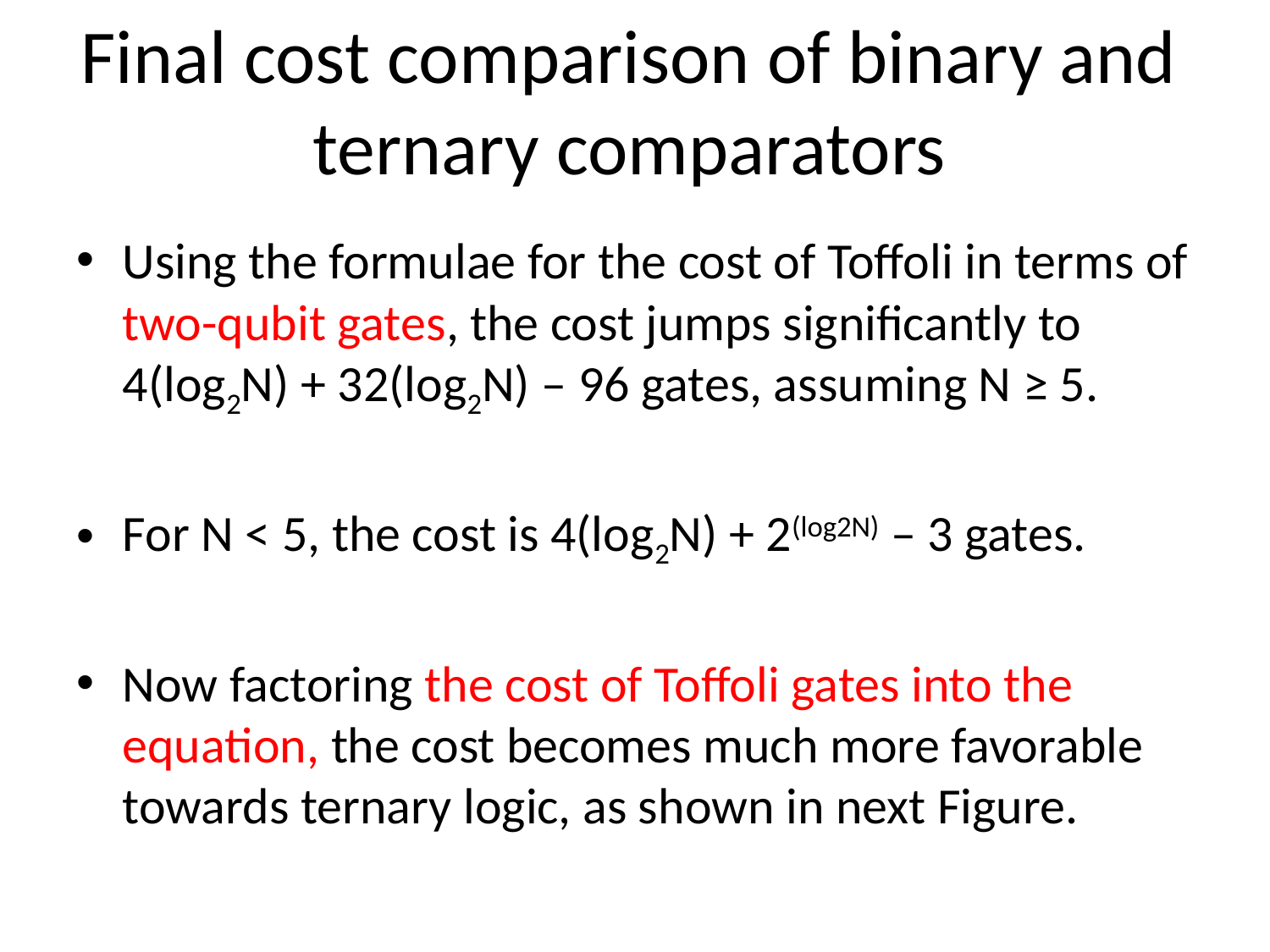

# Final cost comparison of binary and ternary comparators
Using the formulae for the cost of Toffoli in terms of two-qubit gates, the cost jumps significantly to 4(log2N) + 32(log2N) – 96 gates, assuming N ≥ 5.

For N < 5, the cost is 4(log2N) + 2(log2N) – 3 gates.

Now factoring the cost of Toffoli gates into the equation, the cost becomes much more favorable towards ternary logic, as shown in next Figure.